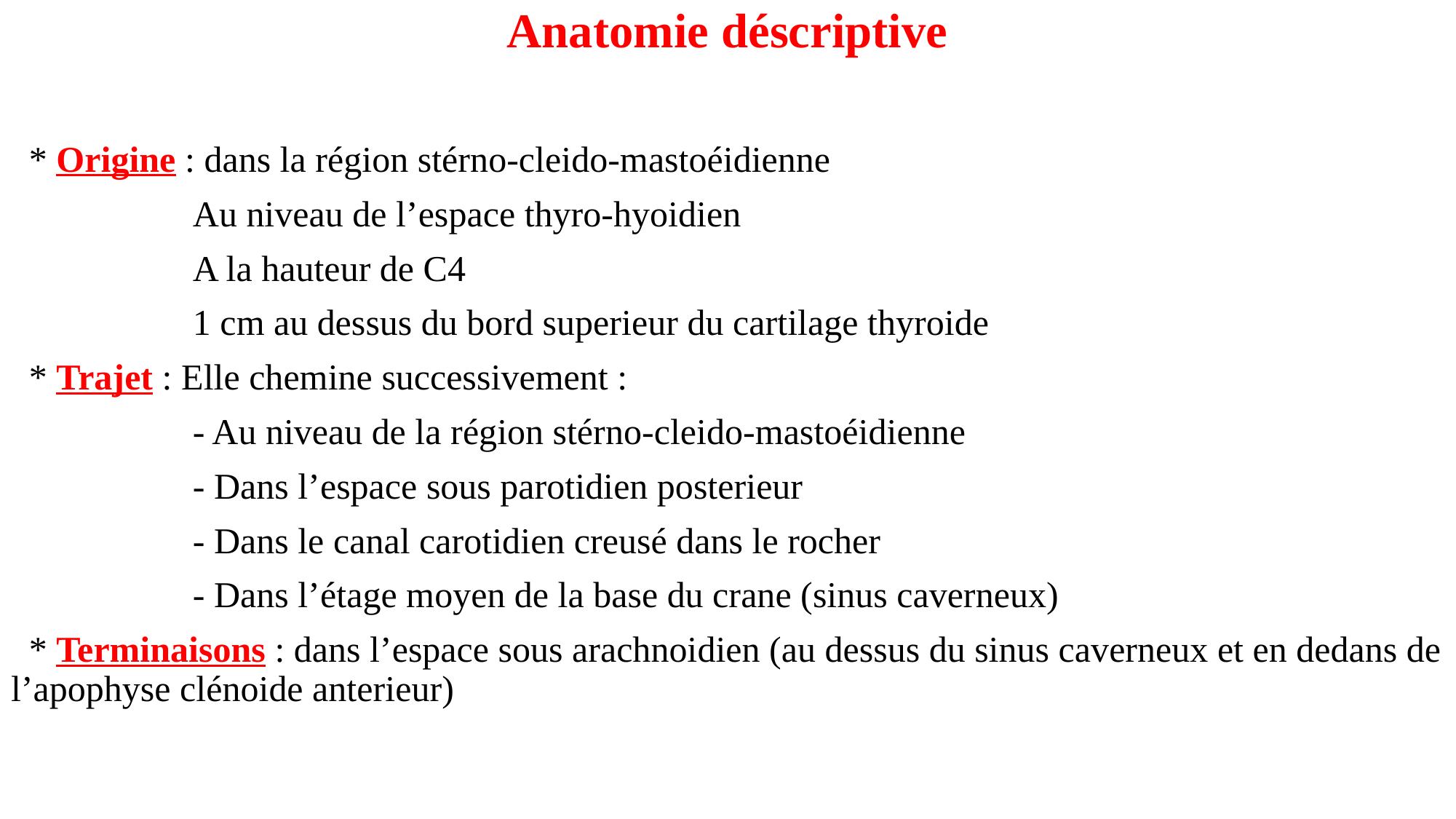

Anatomie déscriptive

  * Origine : dans la région stérno-cleido-mastoéidienne
                    Au niveau de l’espace thyro-hyoidien
                    A la hauteur de C4
                    1 cm au dessus du bord superieur du cartilage thyroide
  * Trajet : Elle chemine successivement :
                    - Au niveau de la région stérno-cleido-mastoéidienne
                    - Dans l’espace sous parotidien posterieur
                    - Dans le canal carotidien creusé dans le rocher
                    - Dans l’étage moyen de la base du crane (sinus caverneux)
  * Terminaisons : dans l’espace sous arachnoidien (au dessus du sinus caverneux et en dedans de l’apophyse clénoide anterieur)